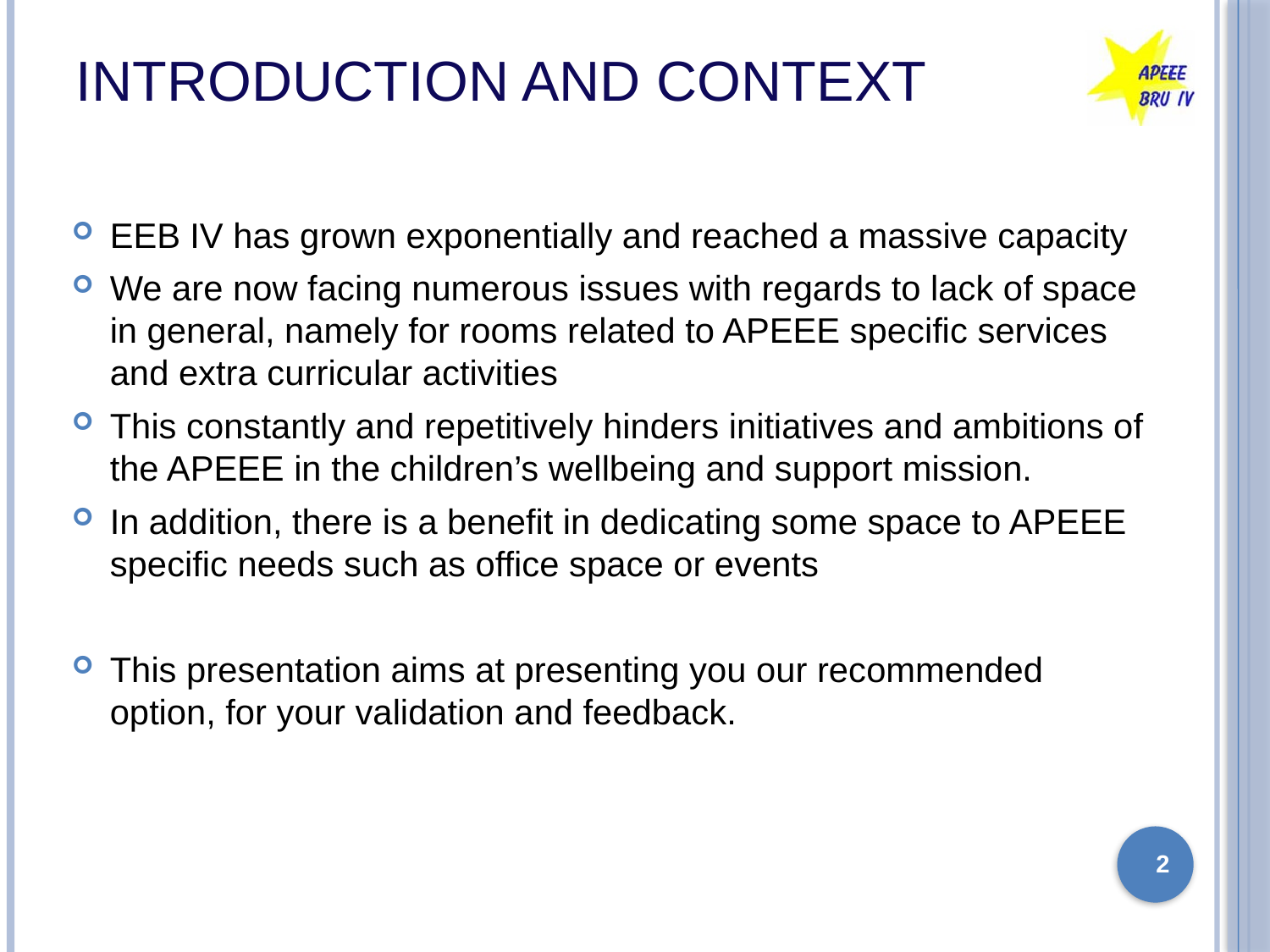

# Introduction and Context
EEB IV has grown exponentially and reached a massive capacity
We are now facing numerous issues with regards to lack of space in general, namely for rooms related to APEEE specific services and extra curricular activities
This constantly and repetitively hinders initiatives and ambitions of the APEEE in the children’s wellbeing and support mission.
In addition, there is a benefit in dedicating some space to APEEE specific needs such as office space or events

This presentation aims at presenting you our recommended option, for your validation and feedback.
2